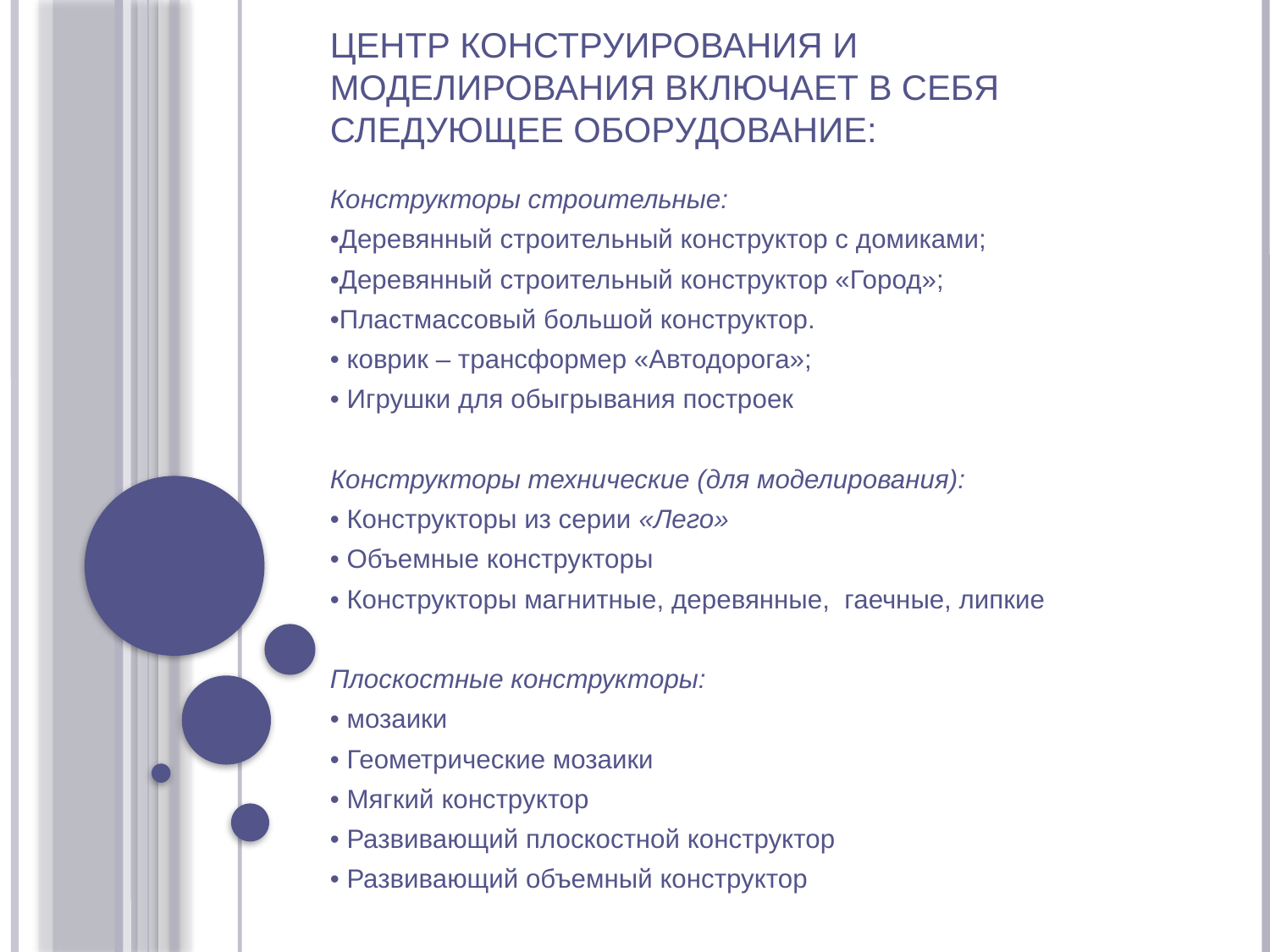

# Центр конструирования и моделирования включает в себя следующее оборудование:
Конструкторы строительные:
•Деревянный строительный конструктор с домиками;
•Деревянный строительный конструктор «Город»;
•Пластмассовый большой конструктор.
• коврик – трансформер «Автодорога»;
• Игрушки для обыгрывания построек

Конструкторы технические (для моделирования):
• Конструкторы из серии «Лего»
• Объемные конструкторы
• Конструкторы магнитные, деревянные,  гаечные, липкие

Плоскостные конструкторы:
• мозаики
• Геометрические мозаики
• Мягкий конструктор
• Развивающий плоскостной конструктор
• Развивающий объемный конструктор